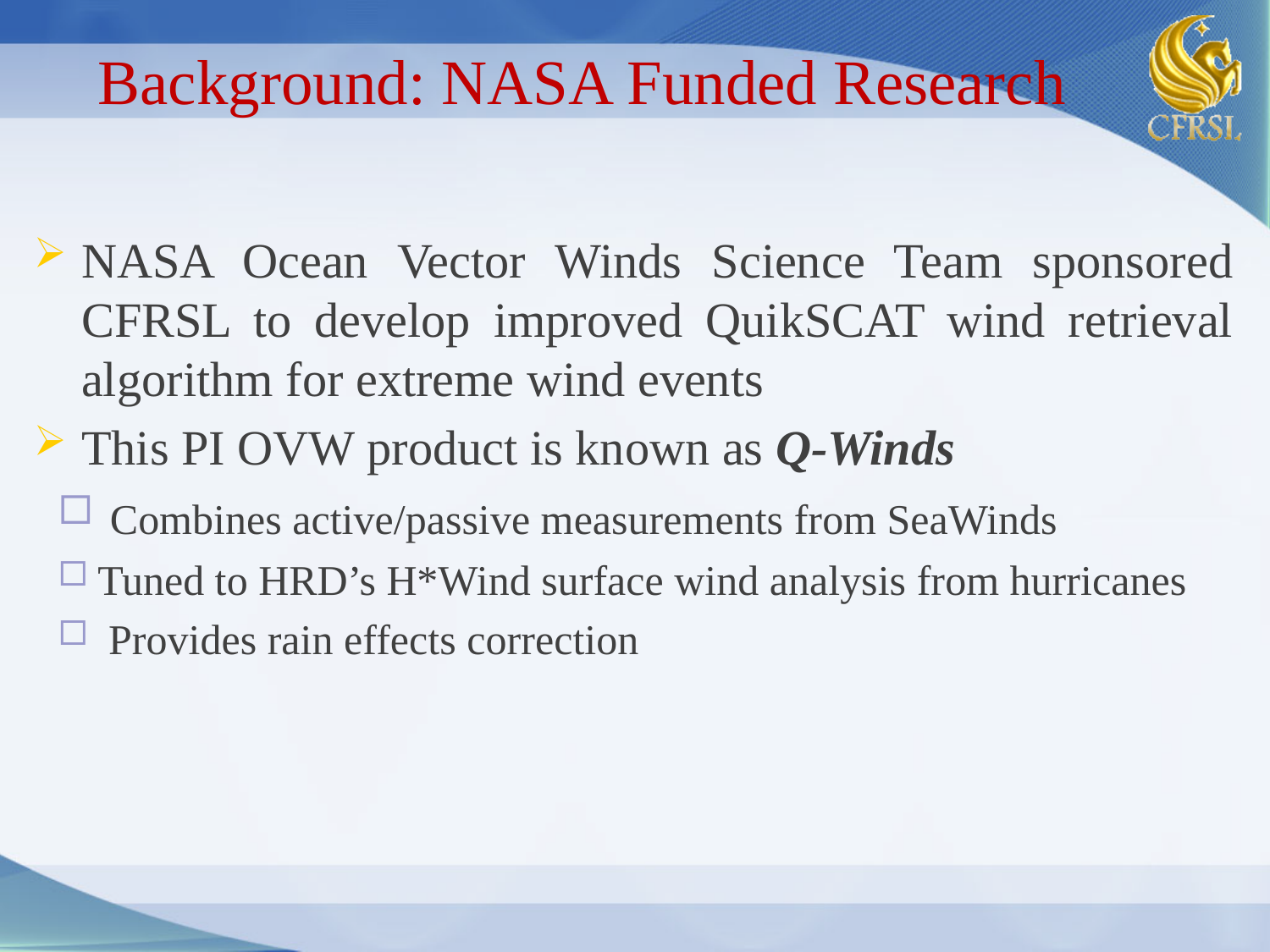

# Background: NASA Funded Research
NASA Ocean Vector Winds Science Team sponsored CFRSL to develop improved QuikSCAT wind retrieval algorithm for extreme wind events
This PI OVW product is known as Q-Winds
 Combines active/passive measurements from SeaWinds
Tuned to HRD’s H*Wind surface wind analysis from hurricanes
 Provides rain effects correction